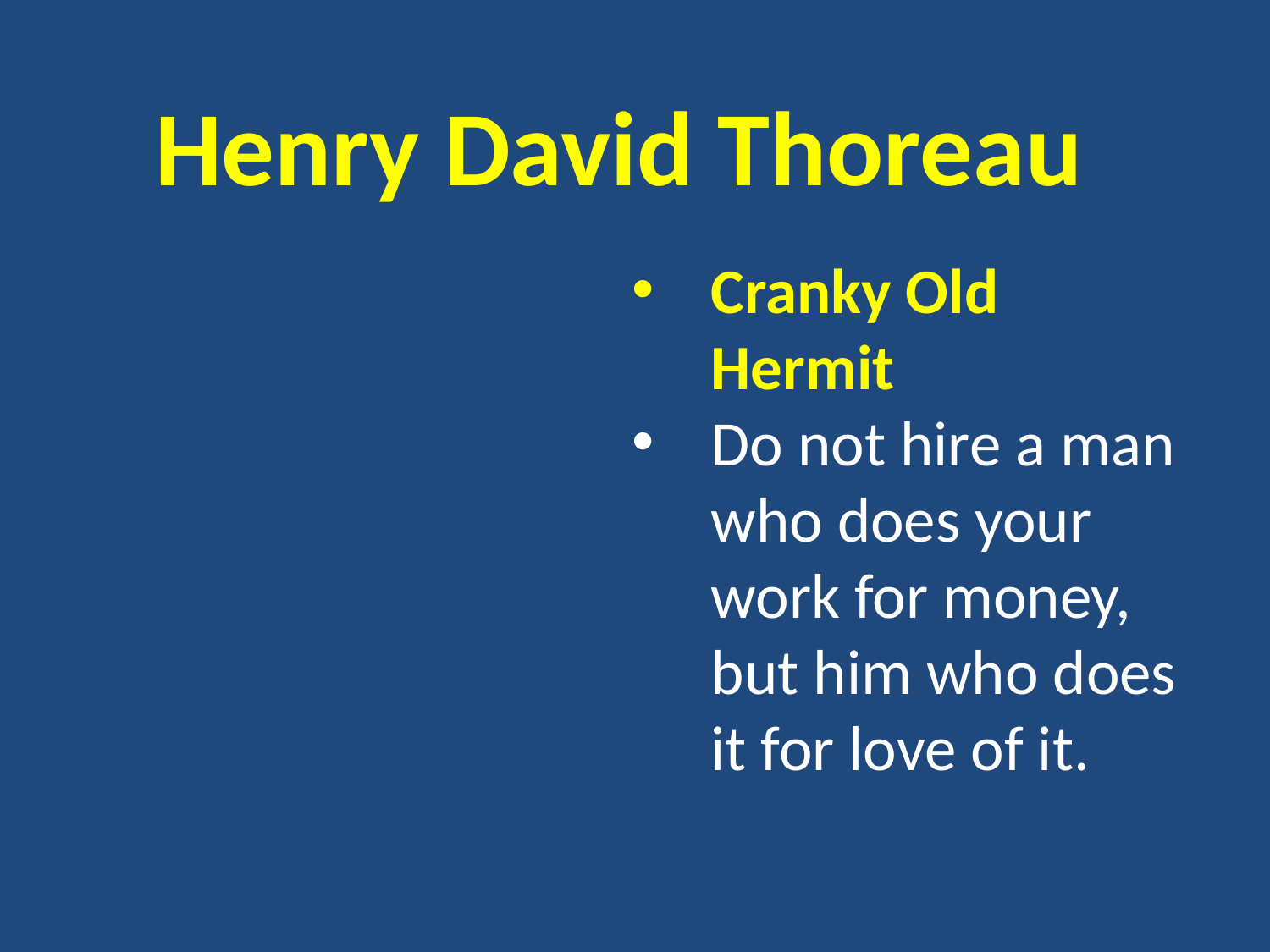

Henry David Thoreau
Cranky Old Hermit
Do not hire a man who does your work for money, but him who does it for love of it.